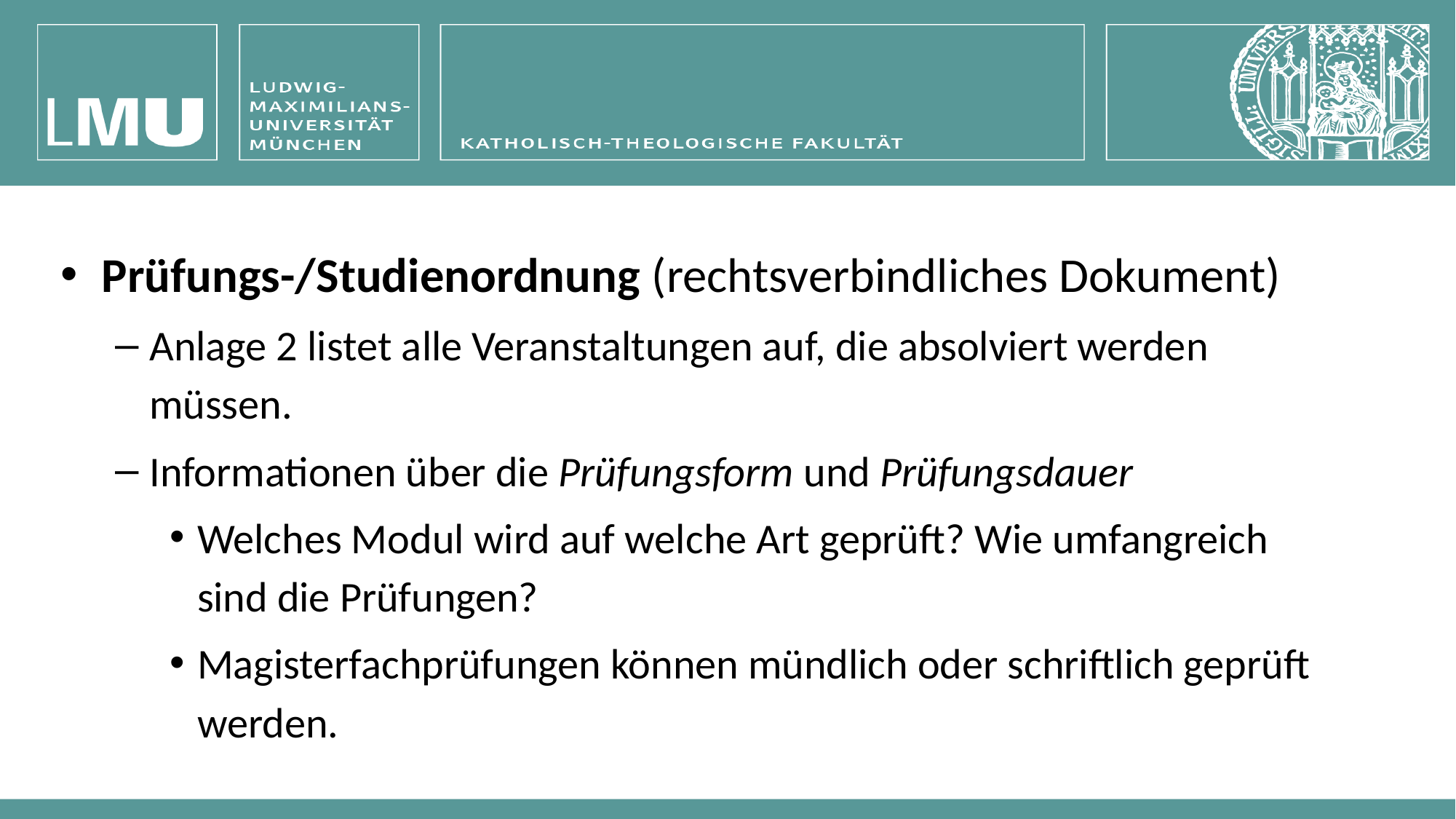

Prüfungs-/Studienordnung (rechtsverbindliches Dokument)
Anlage 2 listet alle Veranstaltungen auf, die absolviert werden müssen.
Informationen über die Prüfungsform und Prüfungsdauer
Welches Modul wird auf welche Art geprüft? Wie umfangreich sind die Prüfungen?
Magisterfachprüfungen können mündlich oder schriftlich geprüft werden.